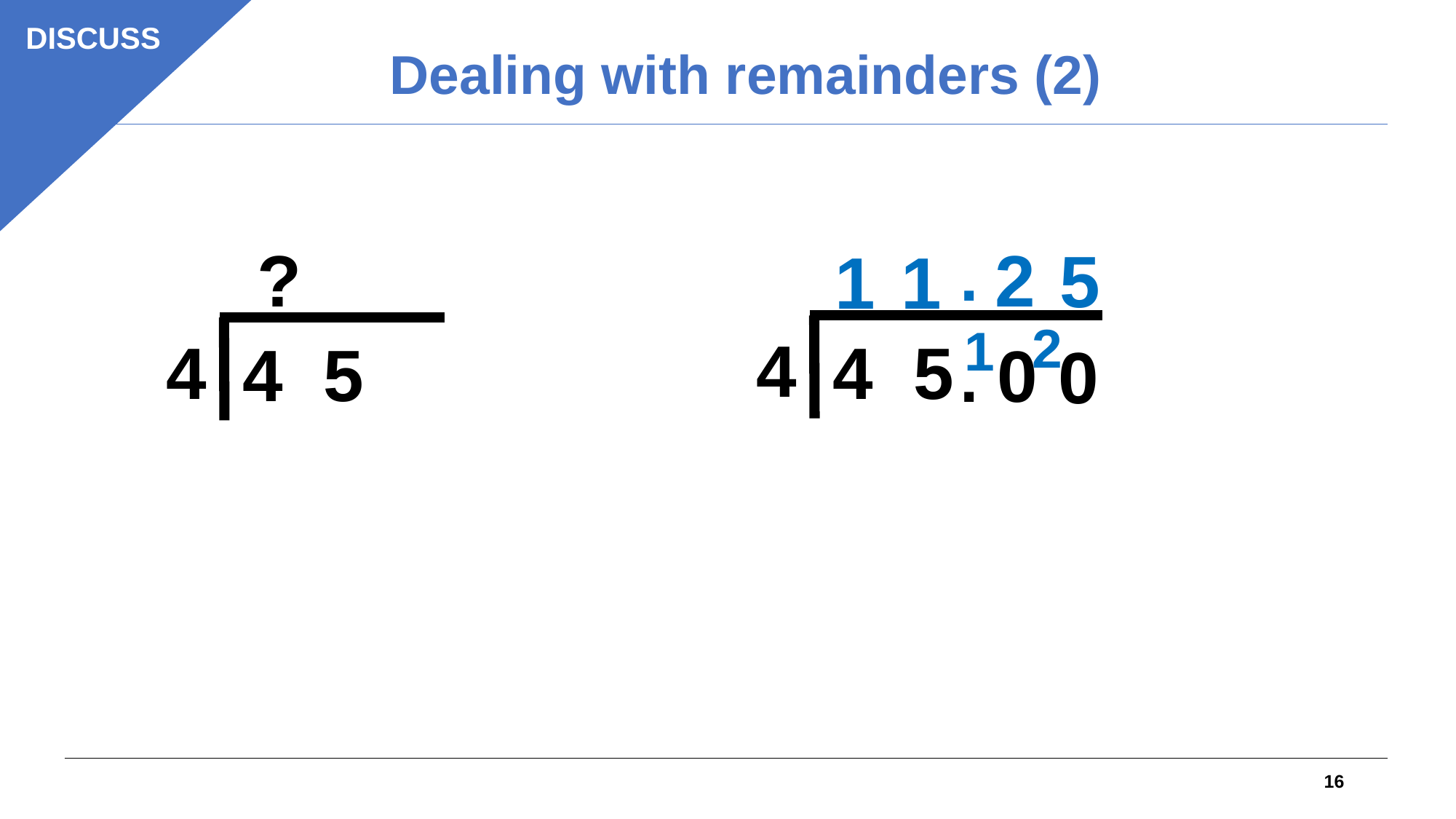

DISCUSS
Dealing with remainders (2)
2
.
?
5
1
1
2
1
4
4
4  5
4  5
. 0
0
16